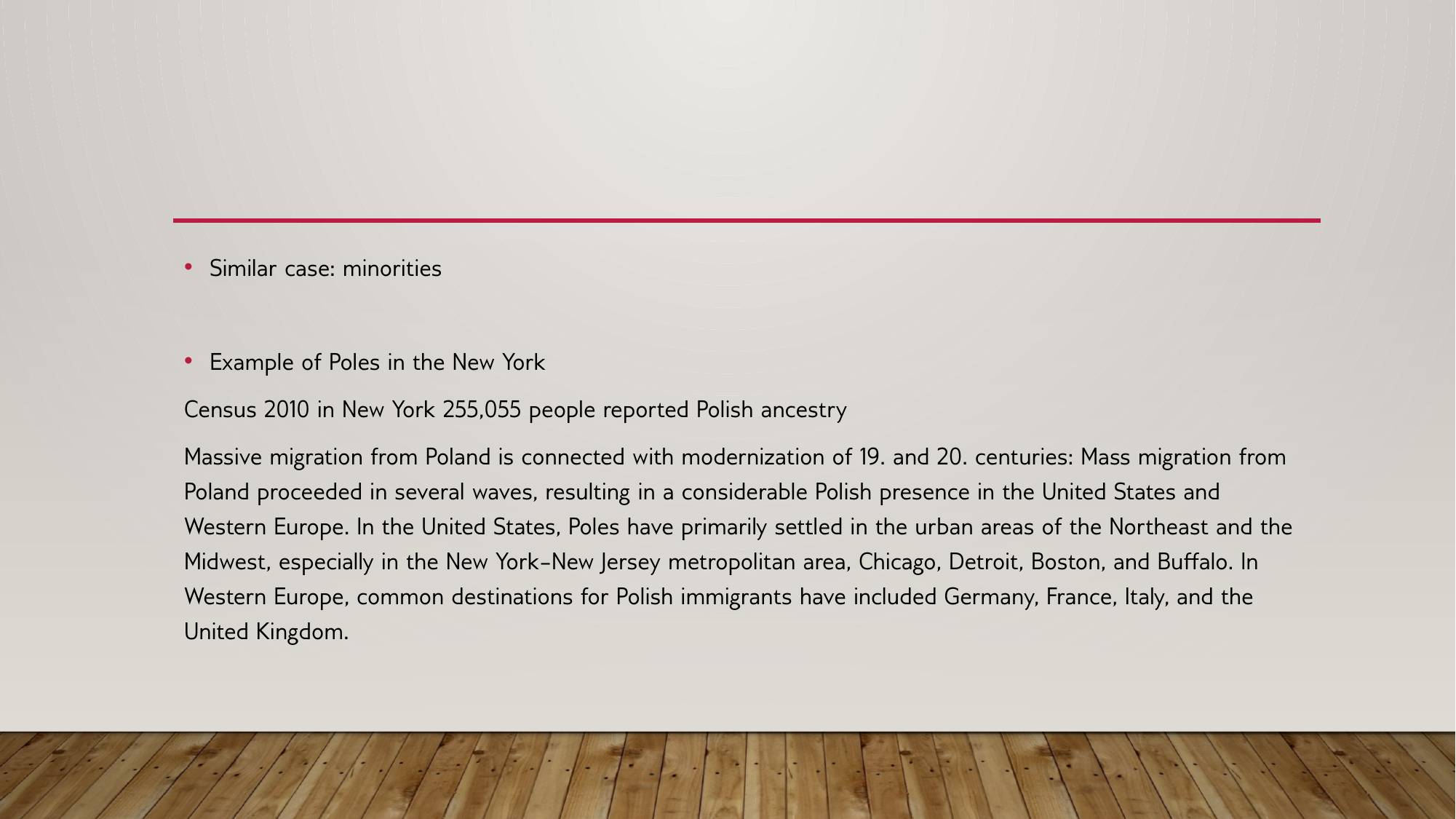

#
Similar case: minorities

Example of Poles in the New York
Census 2010 in New York 255,055 people reported Polish ancestry
Massive migration from Poland is connected with modernization of 19. and 20. centuries: Mass migration from Poland proceeded in several waves, resulting in a considerable Polish presence in the United States and Western Europe. In the United States, Poles have primarily settled in the urban areas of the Northeast and the Midwest, especially in the New York–New Jersey metropolitan area, Chicago, Detroit, Boston, and Buffalo. In Western Europe, common destinations for Polish immigrants have included Germany, France, Italy, and the United Kingdom.